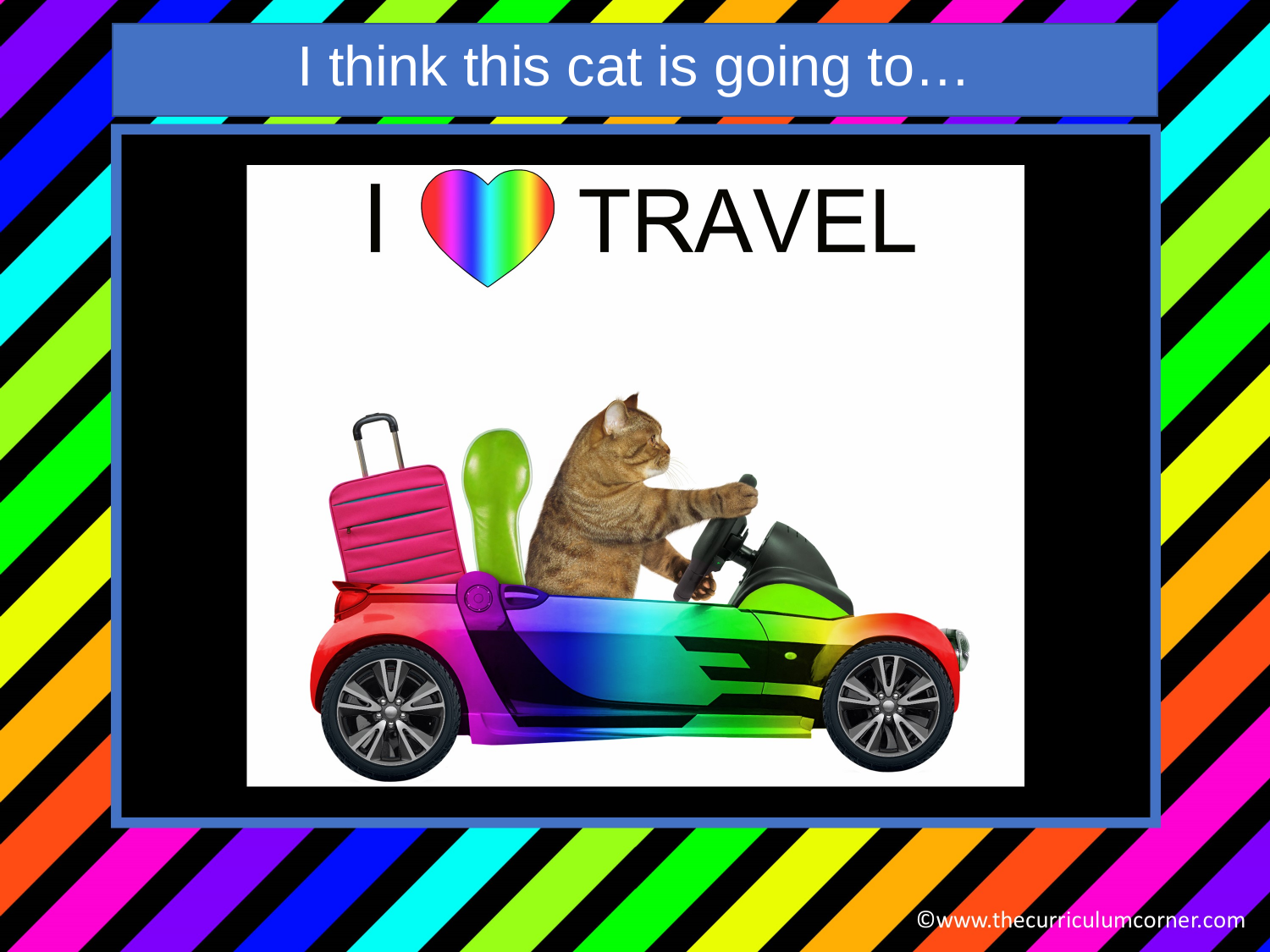

I think this cat is going to…